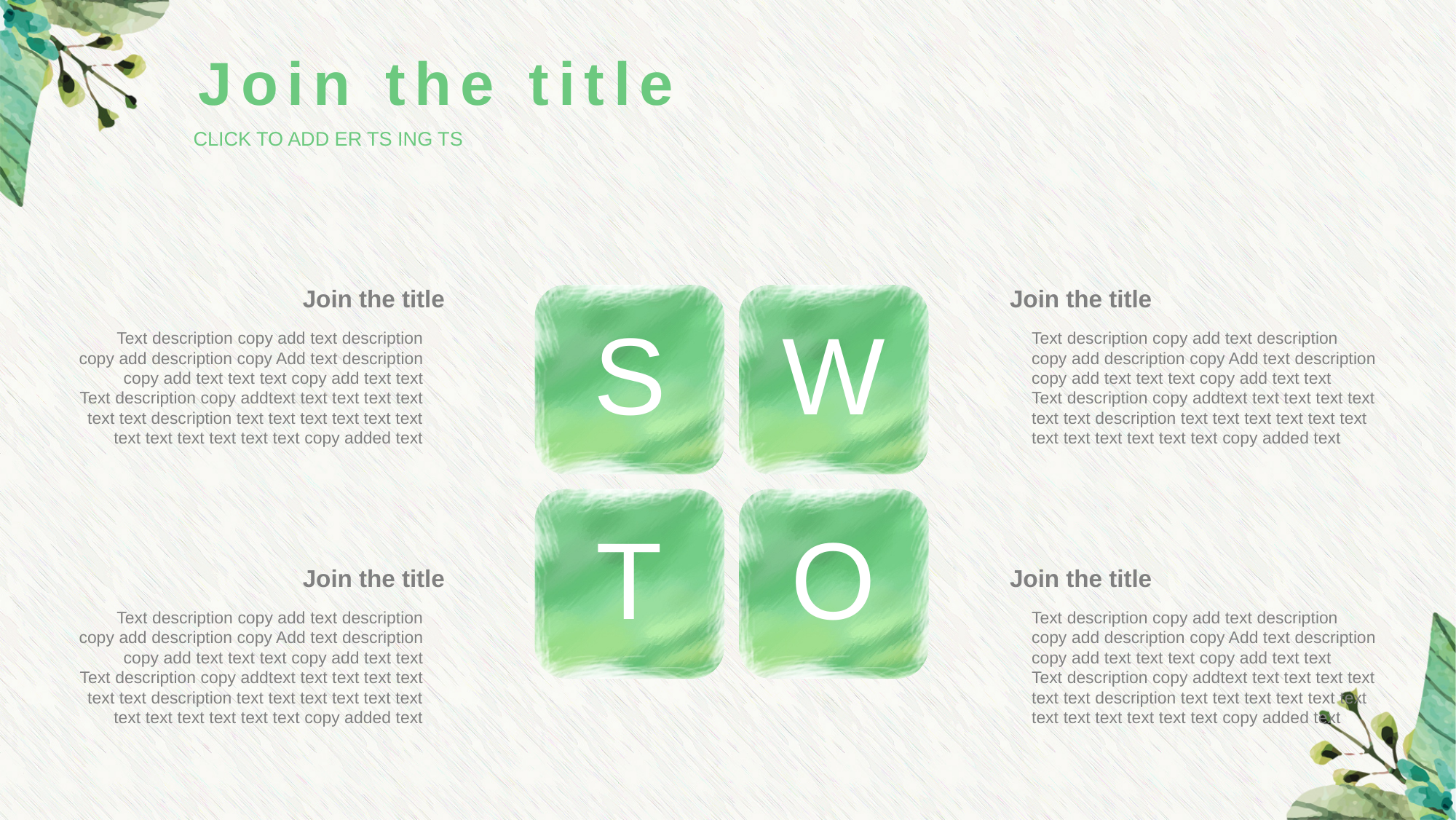

Join the title
CLICK TO ADD ER TS ING TS
Join the title
Text description copy add text description copy add description copy Add text description copy add text text text copy add text text
Text description copy addtext text text text text text text description text text text text text text text text text text text text copy added text

Join the title
Text description copy add text description copy add description copy Add text description copy add text text text copy add text text
Text description copy addtext text text text text text text description text text text text text text text text text text text text copy added text

S
W
T
O
Join the title
Text description copy add text description copy add description copy Add text description copy add text text text copy add text text
Text description copy addtext text text text text text text description text text text text text text text text text text text text copy added text

Join the title
Text description copy add text description copy add description copy Add text description copy add text text text copy add text text
Text description copy addtext text text text text text text description text text text text text text text text text text text text copy added text